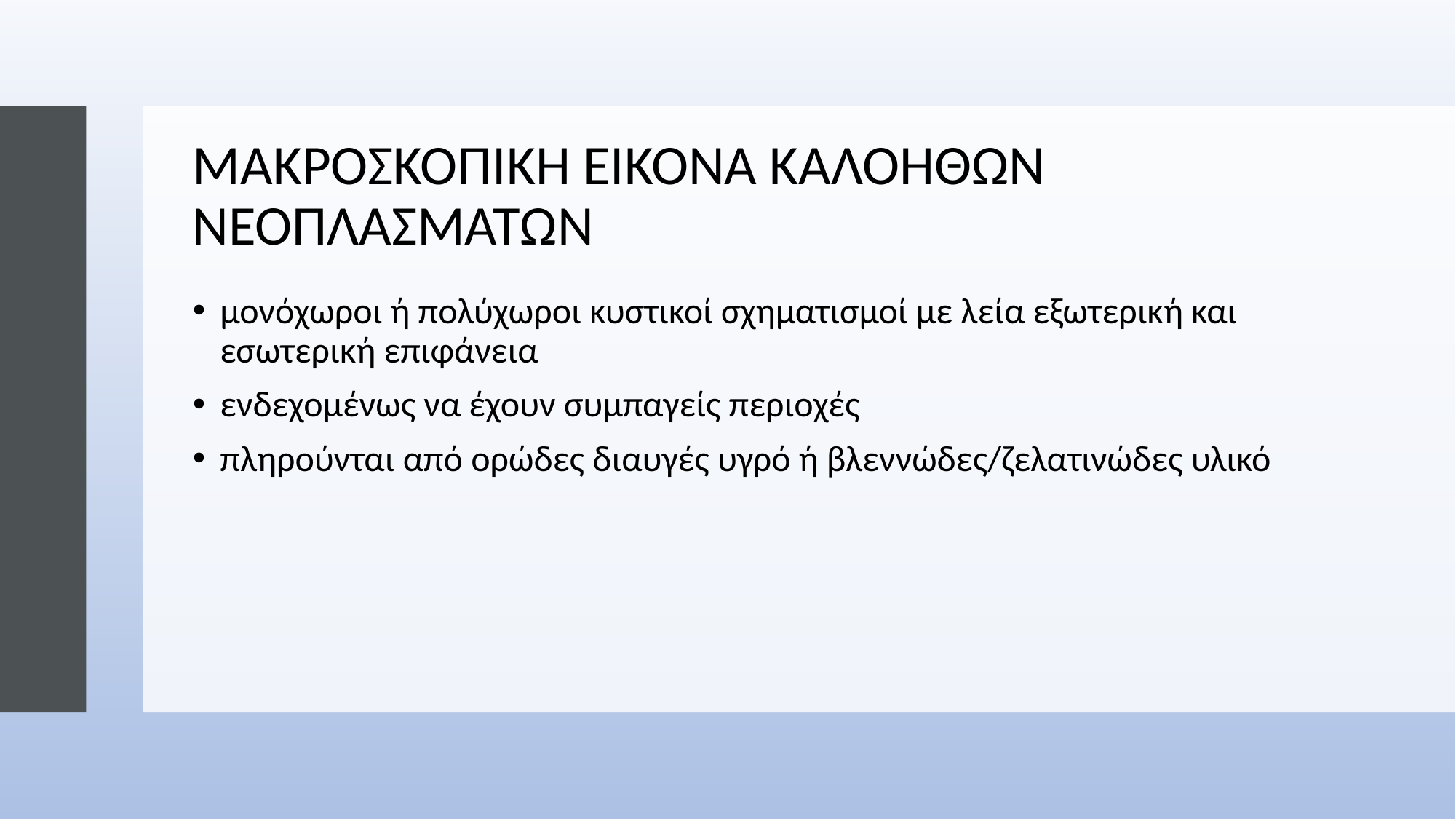

# ΜΑΚΡΟΣΚΟΠΙΚΗ ΕΙΚΟΝΑ ΚΑΛΟΗΘΩΝ ΝΕΟΠΛΑΣΜΑΤΩΝ
μονόχωροι ή πολύχωροι κυστικοί σχηματισμοί με λεία εξωτερική και εσωτερική επιφάνεια
ενδεχομένως να έχουν συμπαγείς περιοχές
πληρούνται από ορώδες διαυγές υγρό ή βλεννώδες/ζελατινώδες υλικό